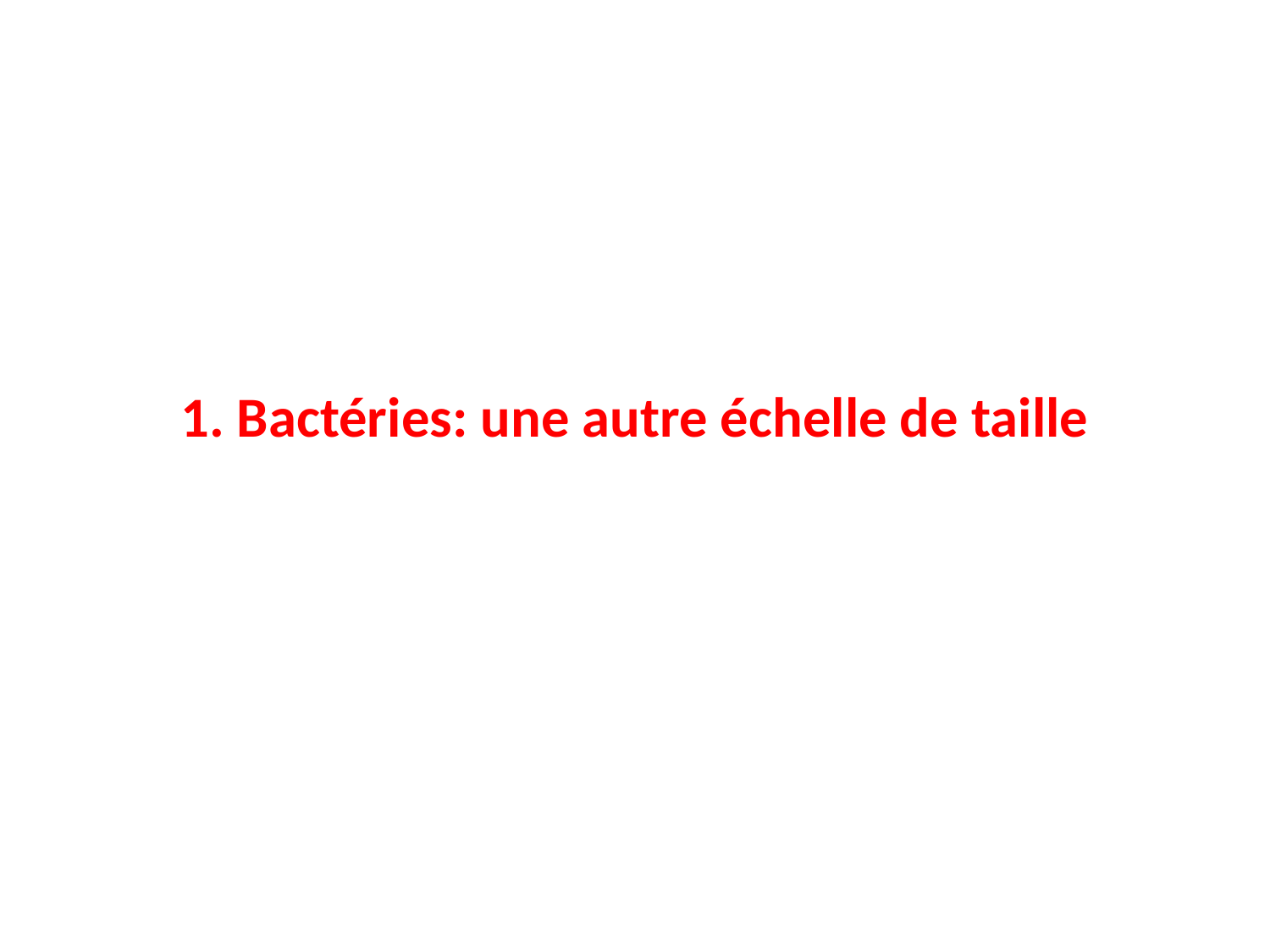

1. Bactéries: une autre échelle de taille